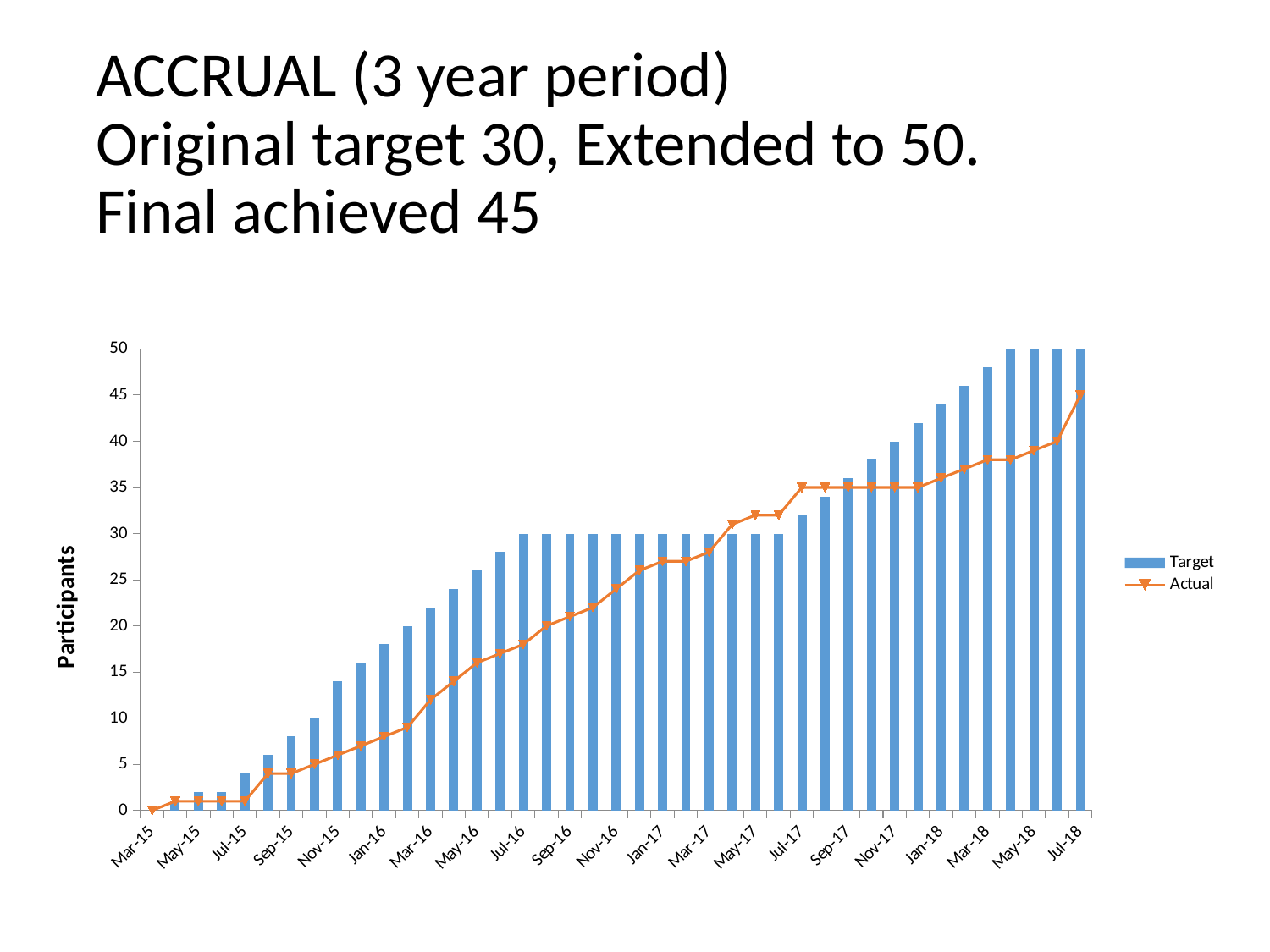

# ACCRUAL (3 year period) Original target 30, Extended to 50. Final achieved 45

### Chart

| Category | Target | Actual |
|---|---|---|
| 42064 | 0.0 | 0.0 |
| 42095 | 1.0 | 1.0 |
| 42125 | 2.0 | 1.0 |
| 42156 | 2.0 | 1.0 |
| 42186 | 4.0 | 1.0 |
| 42217 | 6.0 | 4.0 |
| 42248 | 8.0 | 4.0 |
| 42278 | 10.0 | 5.0 |
| 42309 | 14.0 | 6.0 |
| 42339 | 16.0 | 7.0 |
| 42370 | 18.0 | 8.0 |
| 42401 | 20.0 | 9.0 |
| 42430 | 22.0 | 12.0 |
| 42461 | 24.0 | 14.0 |
| 42491 | 26.0 | 16.0 |
| 42522 | 28.0 | 17.0 |
| 42552 | 30.0 | 18.0 |
| 42583 | 30.0 | 20.0 |
| 42614 | 30.0 | 21.0 |
| 42644 | 30.0 | 22.0 |
| 42675 | 30.0 | 24.0 |
| 42705 | 30.0 | 26.0 |
| 42736 | 30.0 | 27.0 |
| 42767 | 30.0 | 27.0 |
| 42795 | 30.0 | 28.0 |
| 42826 | 30.0 | 31.0 |
| 42856 | 30.0 | 32.0 |
| 42887 | 30.0 | 32.0 |
| 42917 | 32.0 | 35.0 |
| 42948 | 34.0 | 35.0 |
| 42979 | 36.0 | 35.0 |
| 43009 | 38.0 | 35.0 |
| 43040 | 40.0 | 35.0 |
| 43070 | 42.0 | 35.0 |
| 43101 | 44.0 | 36.0 |
| 43132 | 46.0 | 37.0 |
| 43160 | 48.0 | 38.0 |
| 43191 | 50.0 | 38.0 |
| 43221 | 50.0 | 39.0 |
| 43252 | 50.0 | 40.0 |
| 43282 | 50.0 | 45.0 |